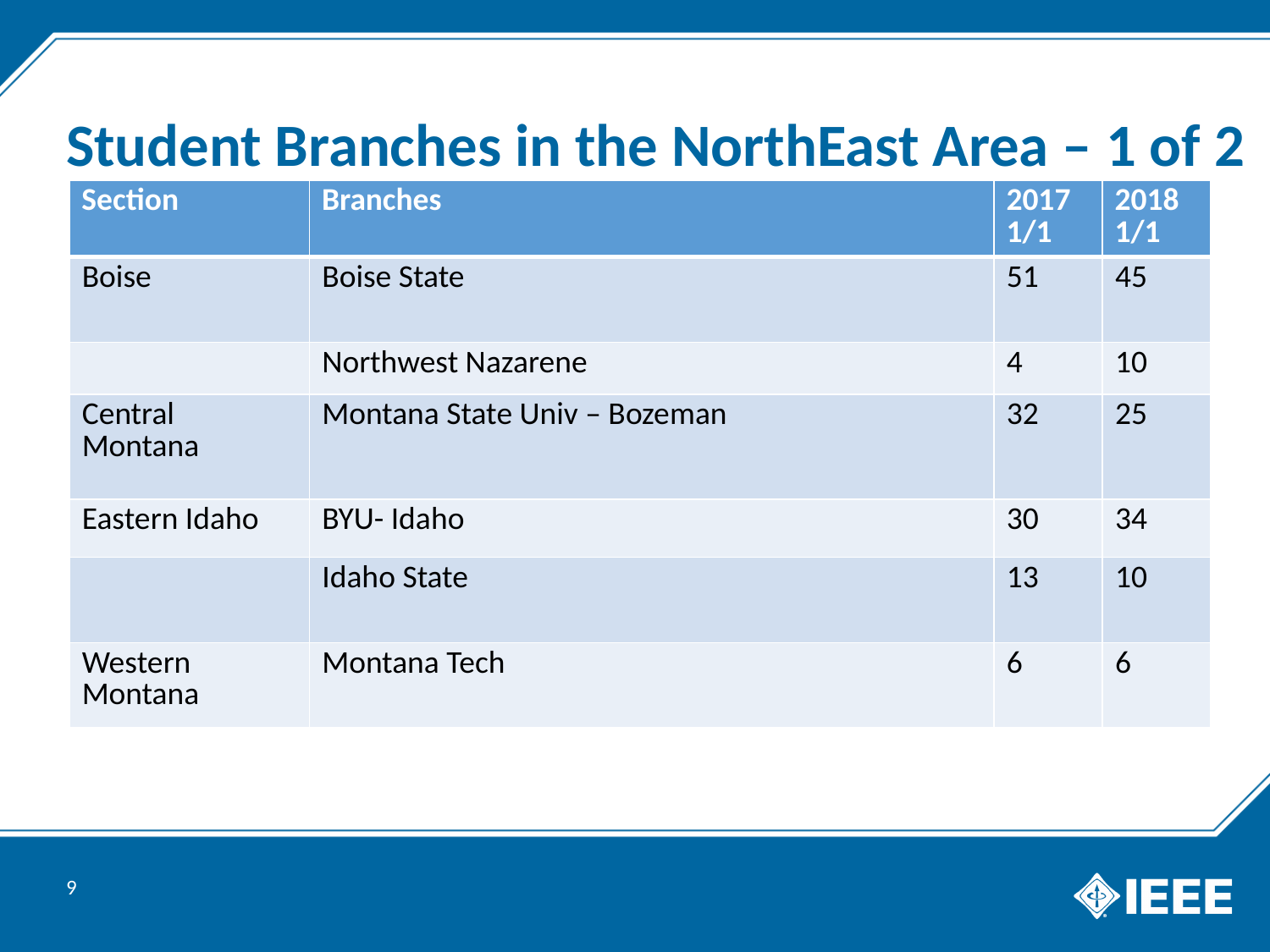

# Student Branches in the NorthEast Area – 1 of 2
| Section | Branches | 2017 1/1 | 2018 1/1 |
| --- | --- | --- | --- |
| Boise | Boise State | 51 | 45 |
|  | Northwest Nazarene | 4 | 10 |
| Central Montana | Montana State Univ – Bozeman | 32 | 25 |
| Eastern Idaho | BYU- Idaho | 30 | 34 |
|  | Idaho State | 13 | 10 |
| Western Montana | Montana Tech | 6 | 6 |
9